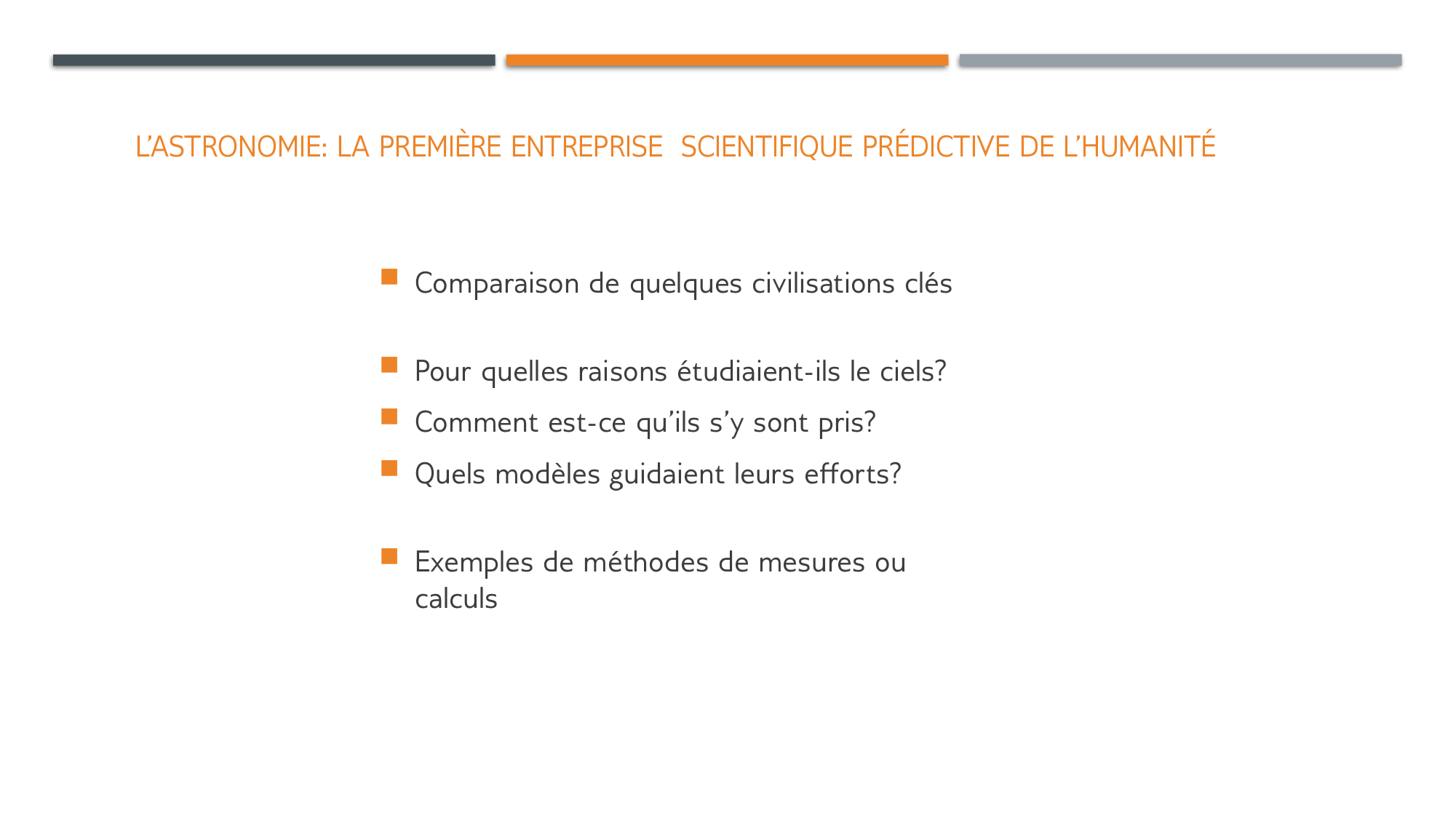

MesopotL’astronomie: la première entreprise  scientifique prédictive de l’humanité
amia

Comparaison de quelques civilisations clés
Pour quelles raisons étudiaient-ils le ciels?
Comment est-ce qu’ils s’y sont pris?
Quels modèles guidaient leurs efforts?
Exemples de méthodes de mesures ou calculs